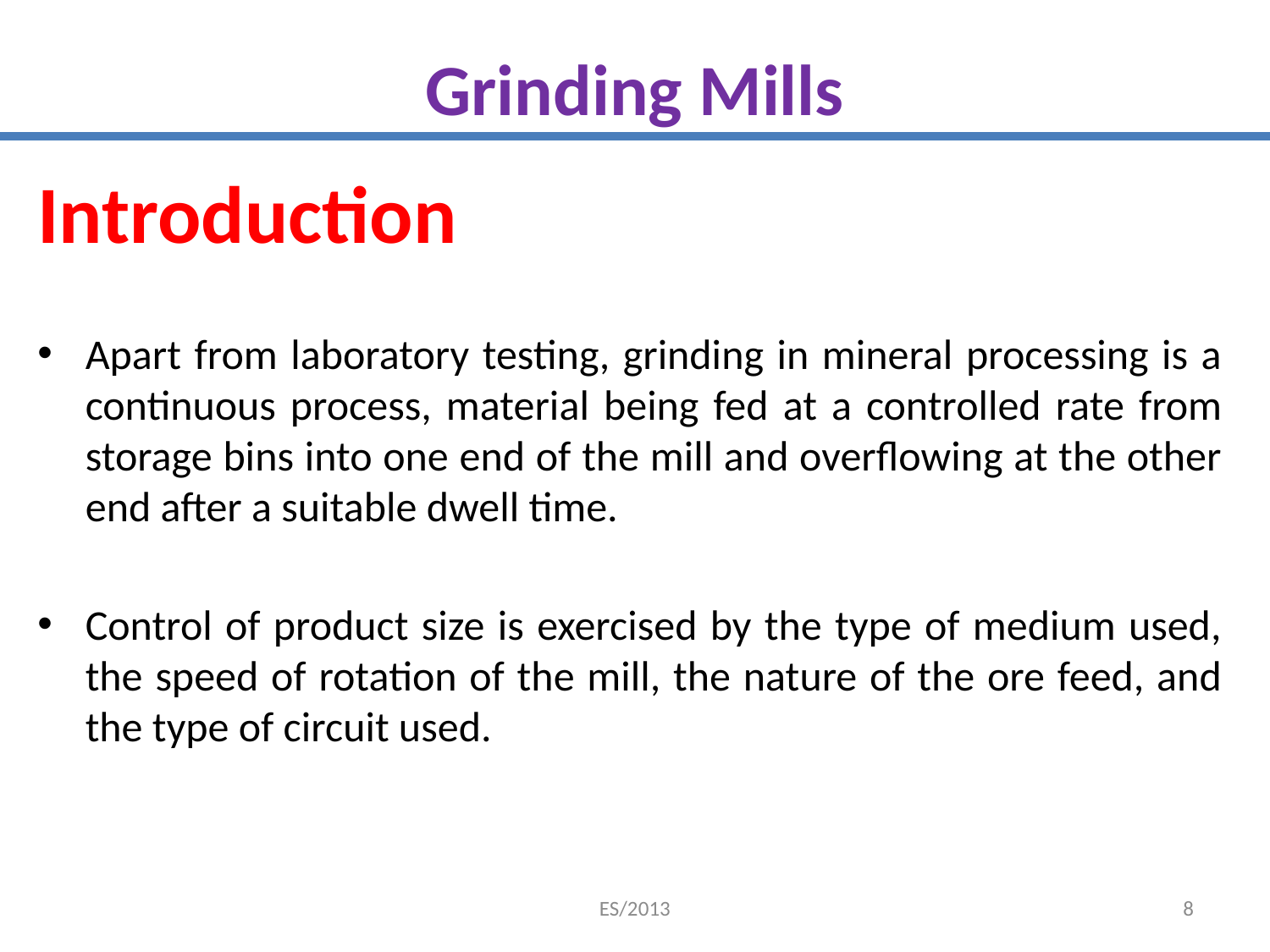

# Grinding Mills
Introduction

Apart from laboratory testing, grinding in mineral processing is a continuous process, material being fed at a controlled rate from storage bins into one end of the mill and overflowing at the other end after a suitable dwell time.

Control of product size is exercised by the type of medium used, the speed of rotation of the mill, the nature of the ore feed, and the type of circuit used.

ES/2013
8